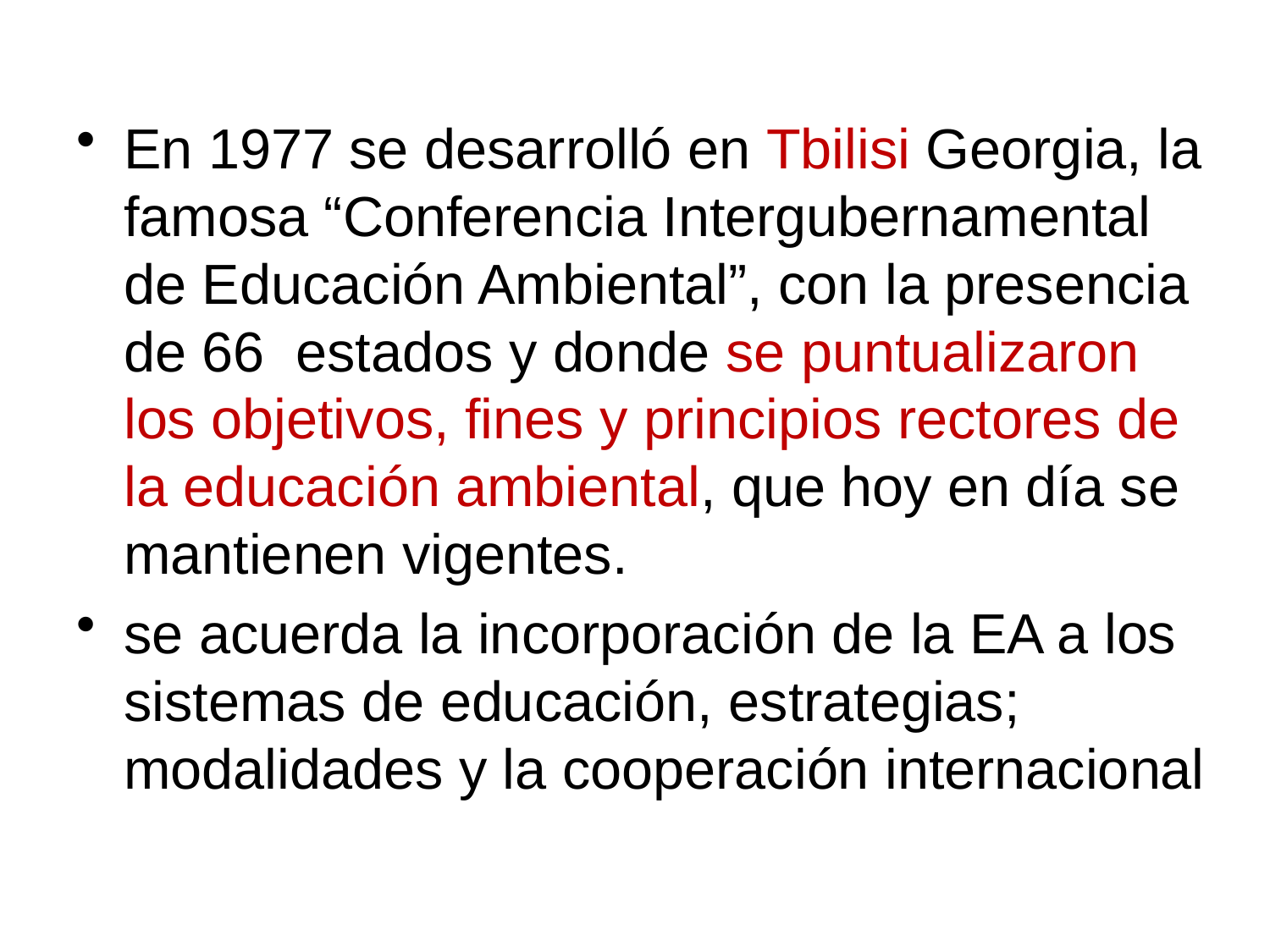

#
En 1977 se desarrolló en Tbilisi Georgia, la famosa “Conferencia Intergubernamental de Educación Ambiental”, con la presencia de 66  estados y donde se puntualizaron los objetivos, fines y principios rectores de la educación ambiental, que hoy en día se mantienen vigentes.
se acuerda la incorporación de la EA a los sistemas de educación, estrategias; modalidades y la cooperación internacional